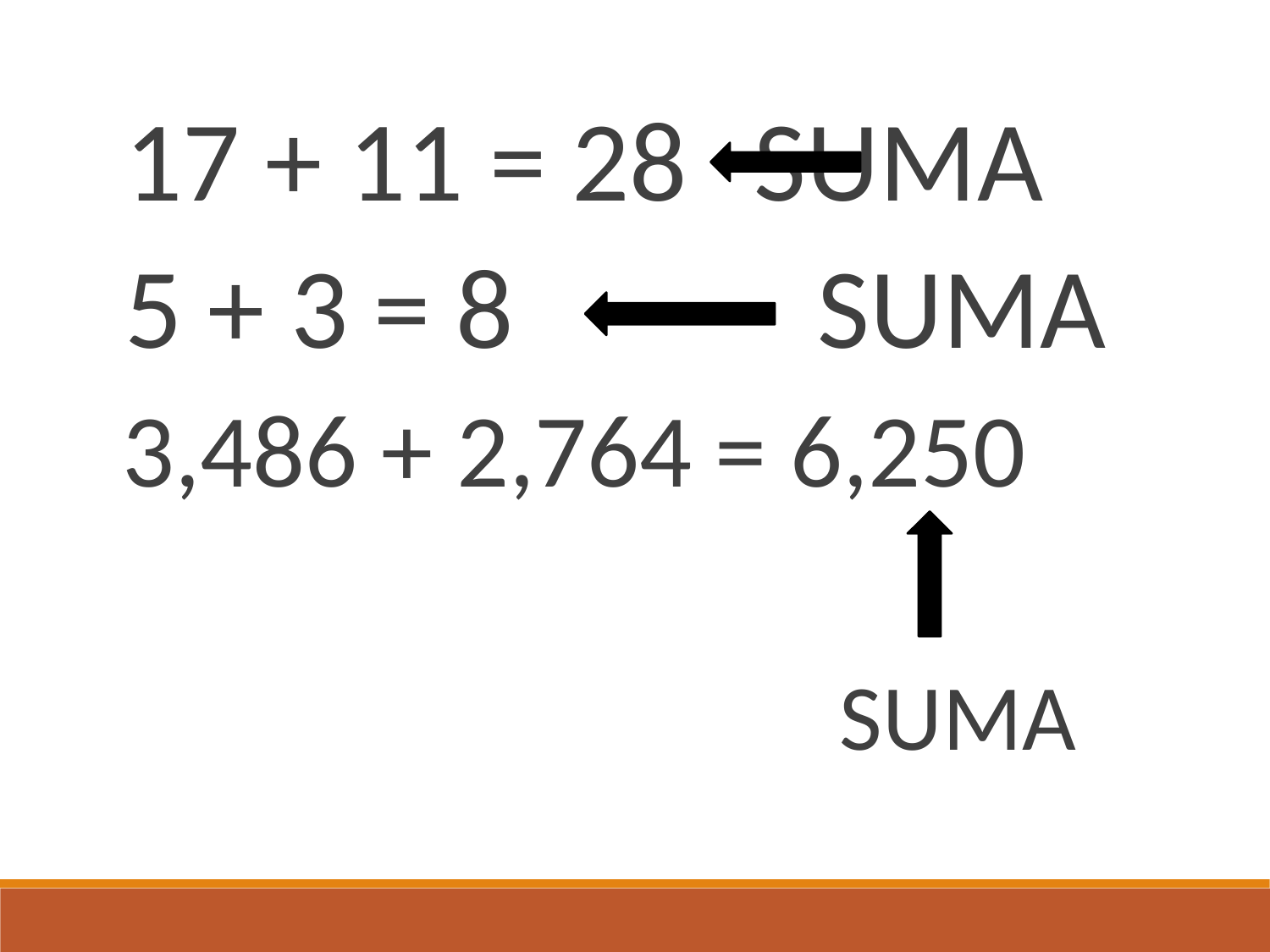

17 + 11 = 28 		 SUMA
5 + 3 = 8 	        SUMA
3,486 + 2,764 = 6,250

                                  SUMA